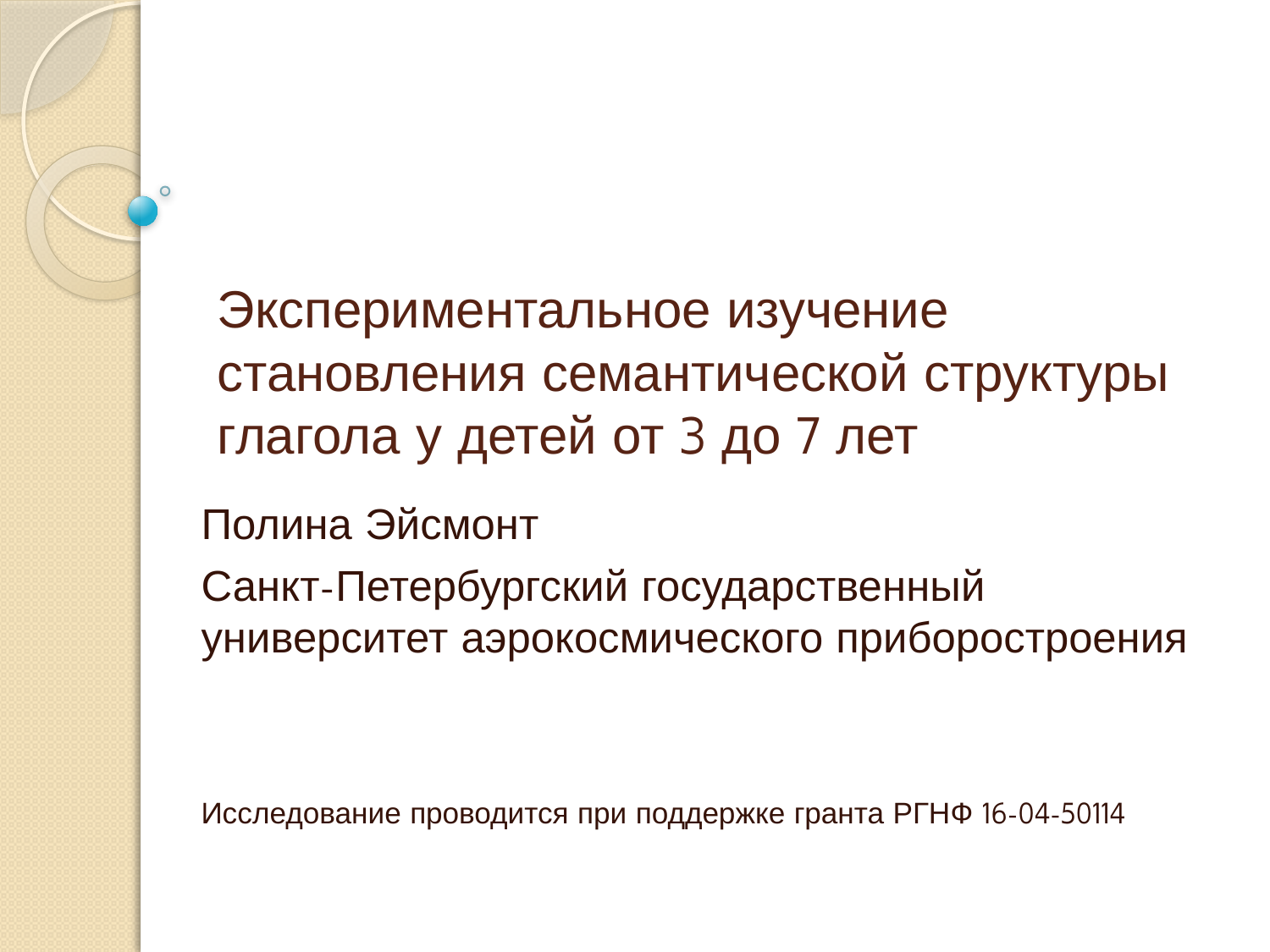

# Экспериментальное изучение становления семантической структуры глагола у детей от 3 до 7 лет
Полина Эйсмонт
Санкт-Петербургский государственный университет аэрокосмического приборостроения

Исследование проводится при поддержке гранта РГНФ 16-04-50114